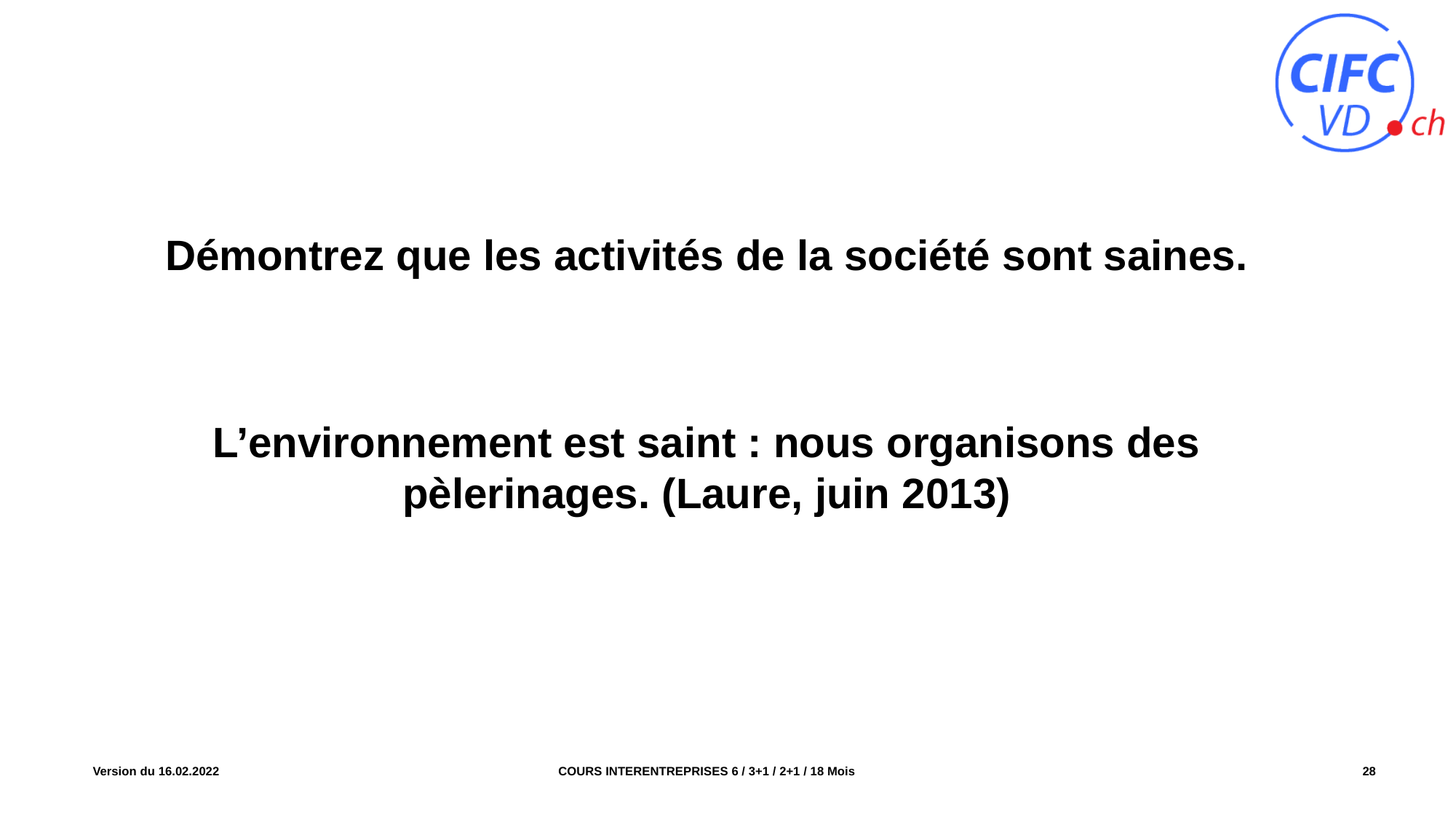

Démontrez que les activités de la société sont saines.

L’environnement est saint : nous organisons des pèlerinages. (Laure, juin 2013)
COURS INTERENTREPRISES 6 / 3+1 / 2+1 / 18 Mois
Version du 16.02.2022
28